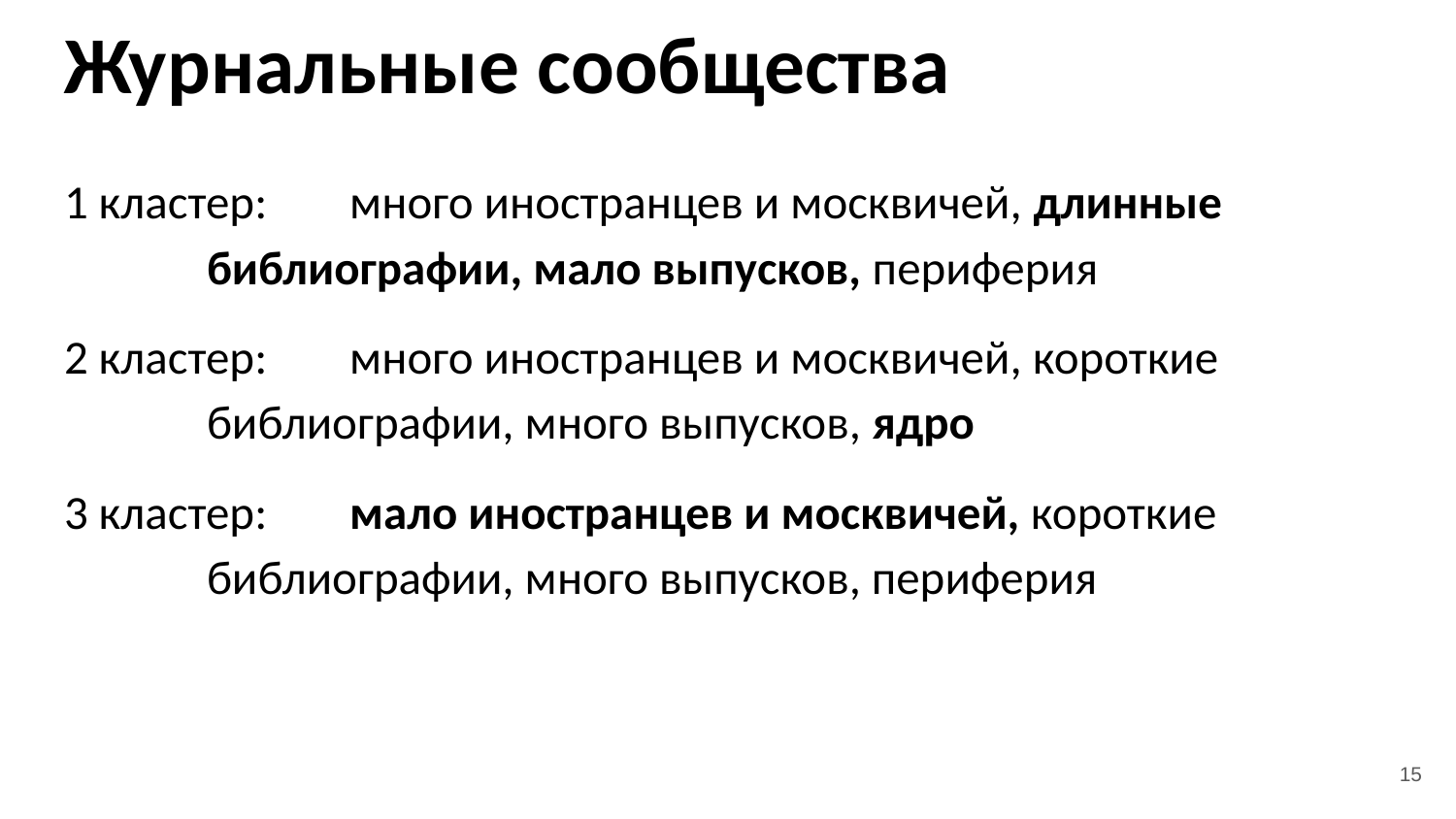

# Журнальные сообщества
1 кластер: 	много иностранцев и москвичей, длинные
				библиографии, мало выпусков, периферия
2 кластер: 	много иностранцев и москвичей, короткие
				библиографии, много выпусков, ядро
3 кластер: 	мало иностранцев и москвичей, короткие
				библиографии, много выпусков, периферия
15